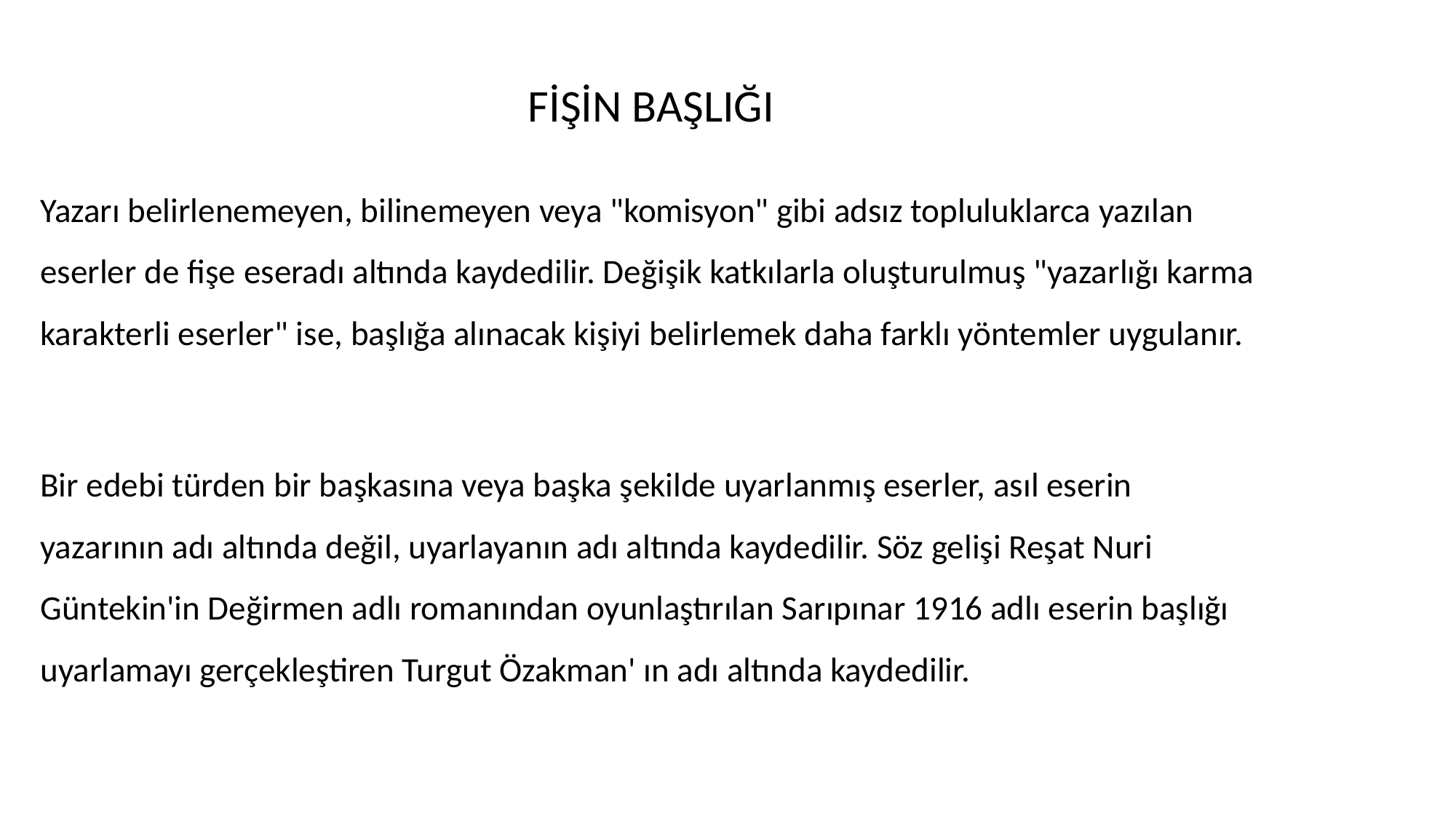

# FİŞİN BAŞLIĞI
Yazarı belirlenemeyen, bilinemeyen veya "komisyon" gibi adsız topluluklarca yazılan eserler de fişe eseradı altında kaydedilir. Değişik katkılarla oluşturulmuş "yazarlığı karma karakterli eserler" ise, başlığa alınacak kişiyi belirlemek daha farklı yöntemler uygulanır.

Bir edebi türden bir başkasına veya başka şekilde uyarlanmış eserler, asıl eserin yazarının adı altında değil, uyarlayanın adı altında kaydedilir. Söz gelişi Reşat Nuri Güntekin'in Değirmen adlı romanından oyunlaştırılan Sarıpınar 1916 adlı eserin başlığı uyarlamayı gerçekleştiren Turgut Özakman' ın adı altında kaydedilir.